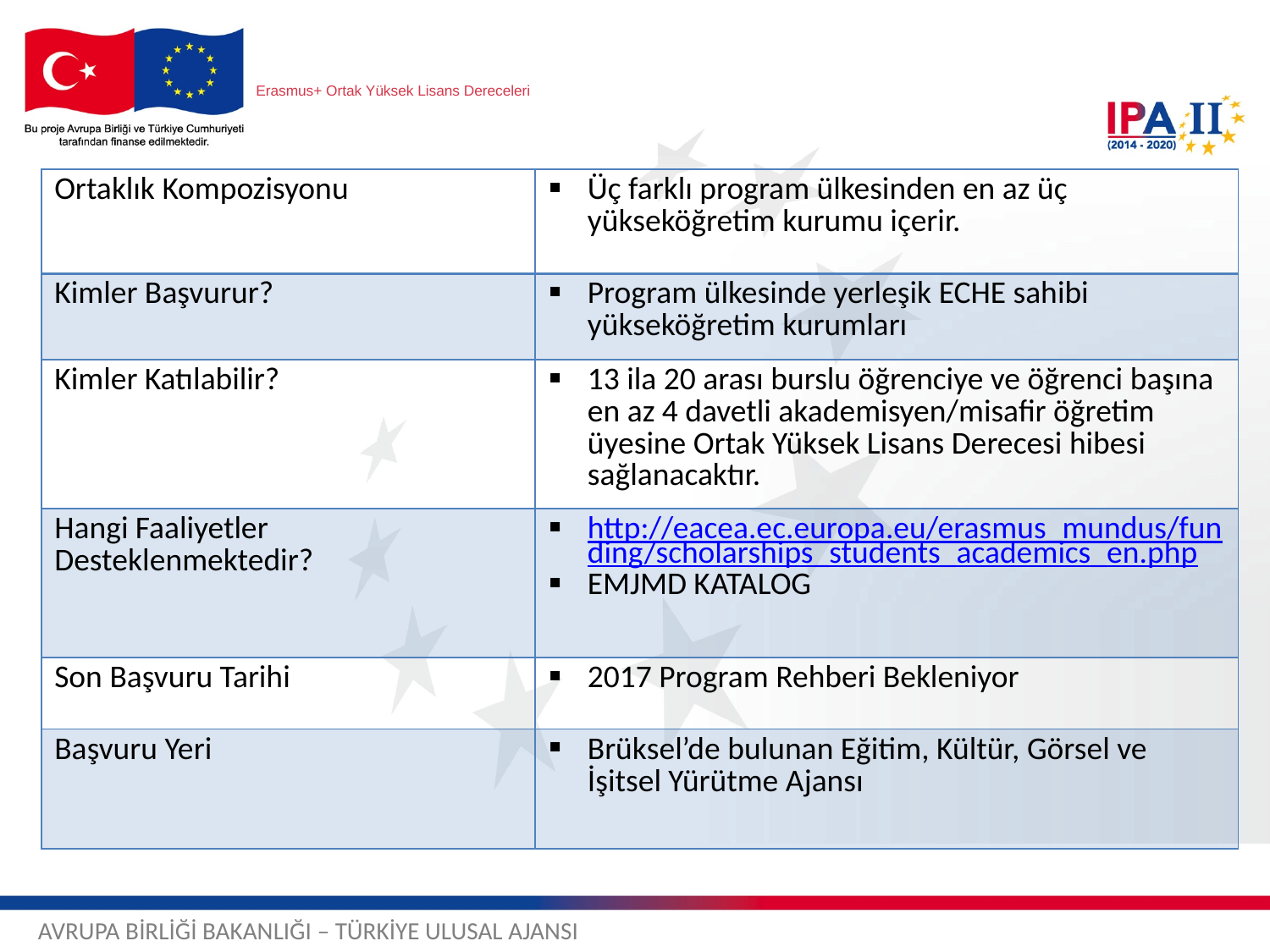

# Erasmus+ Ortak Yüksek Lisans Dereceleri
| Ortaklık Kompozisyonu | Üç farklı program ülkesinden en az üç yükseköğretim kurumu içerir. |
| --- | --- |
| Kimler Başvurur? | Program ülkesinde yerleşik ECHE sahibi yükseköğretim kurumları |
| Kimler Katılabilir? | 13 ila 20 arası burslu öğrenciye ve öğrenci başına en az 4 davetli akademisyen/misafir öğretim üyesine Ortak Yüksek Lisans Derecesi hibesi sağlanacaktır. |
| Hangi Faaliyetler Desteklenmektedir? | http://eacea.ec.europa.eu/erasmus\_mundus/funding/scholarships\_students\_academics\_en.php EMJMD KATALOG |
| Son Başvuru Tarihi | 2017 Program Rehberi Bekleniyor |
| Başvuru Yeri | Brüksel’de bulunan Eğitim, Kültür, Görsel ve İşitsel Yürütme Ajansı |